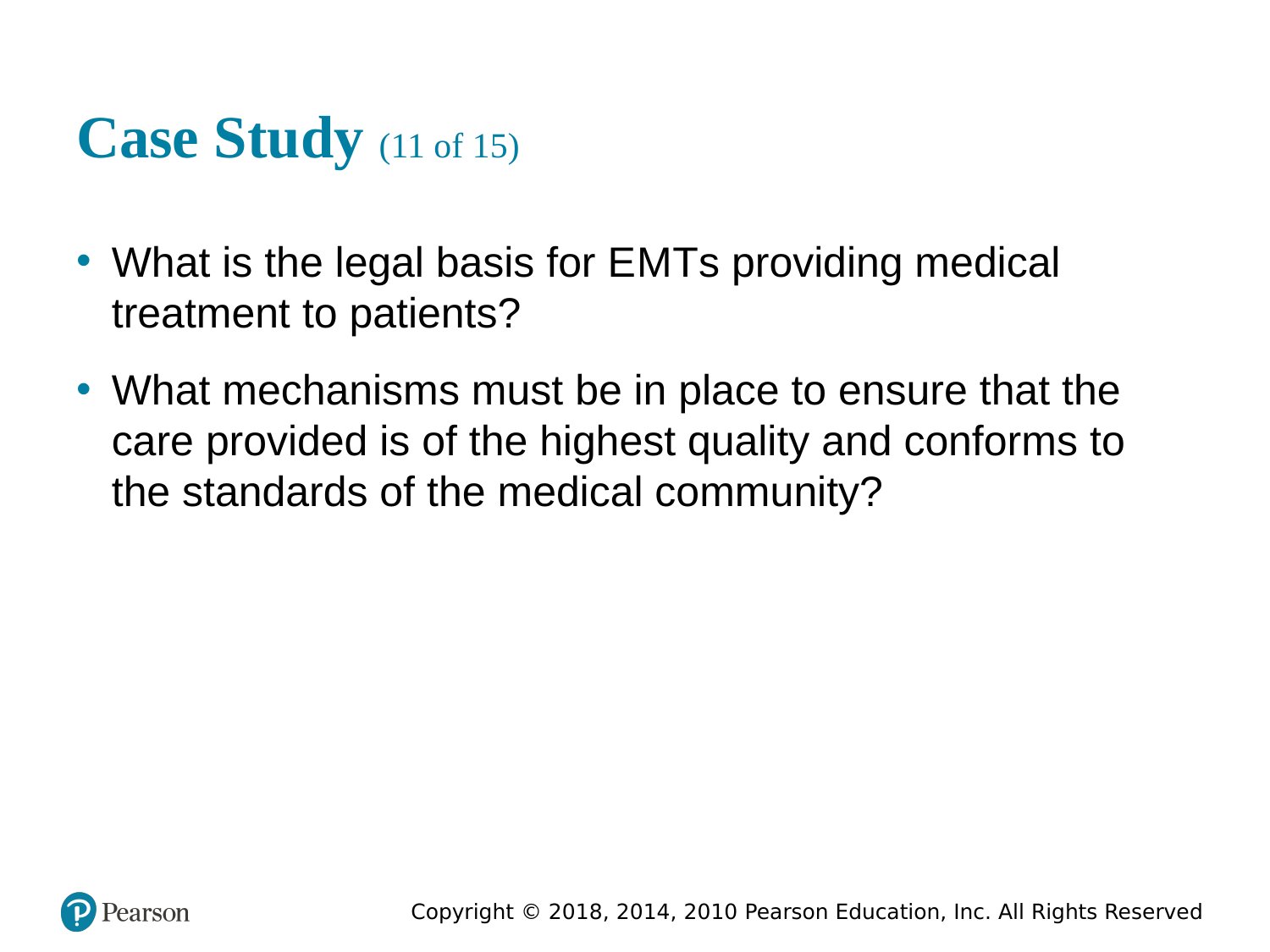

# Case Study (11 of 15)
What is the legal basis for E M T s providing medical treatment to patients?
What mechanisms must be in place to ensure that the care provided is of the highest quality and conforms to the standards of the medical community?